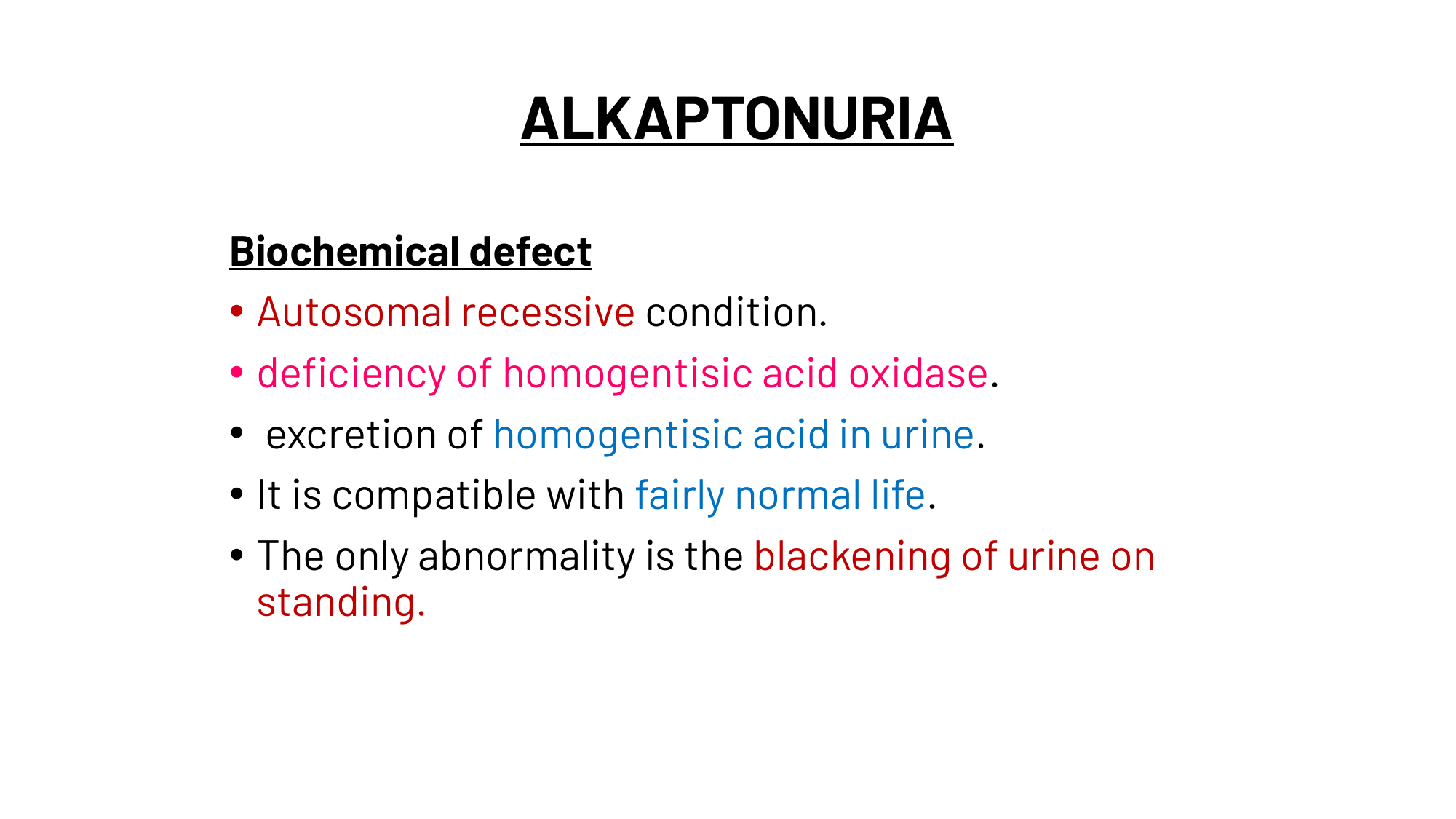

ALKAPTONURIA

Biochemical defect
Autosomal recessive condition.
deficiency of homogentisic acid oxidase.
 excretion of homogentisic acid in urine.
It is compatible with fairly normal life.
The only abnormality is the blackening of urine on standing.